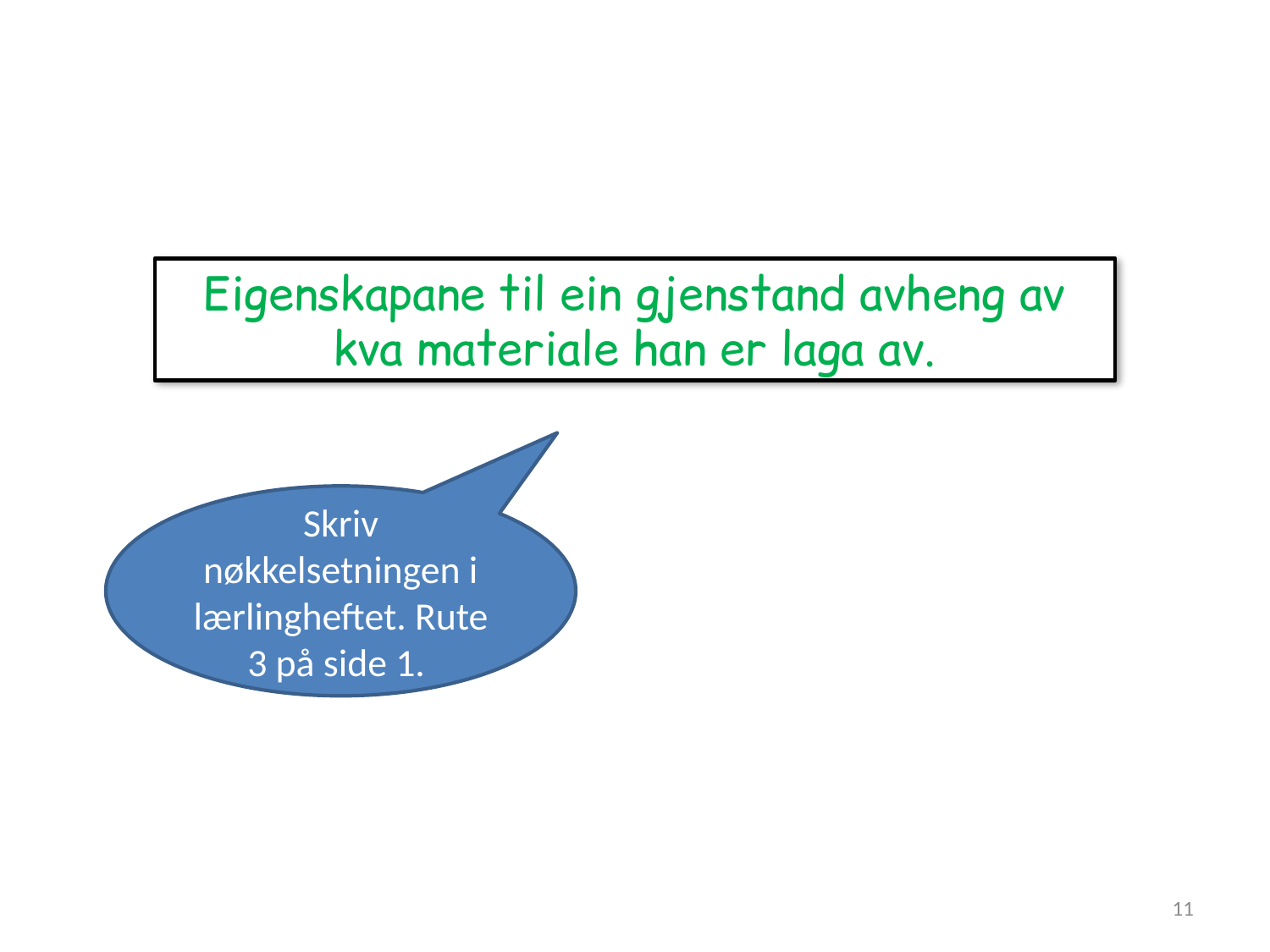

#
Eigenskapane til ein gjenstand avheng av kva materiale han er laga av.
Skriv nøkkelsetningen i lærlingheftet. Rute 3 på side 1.
11